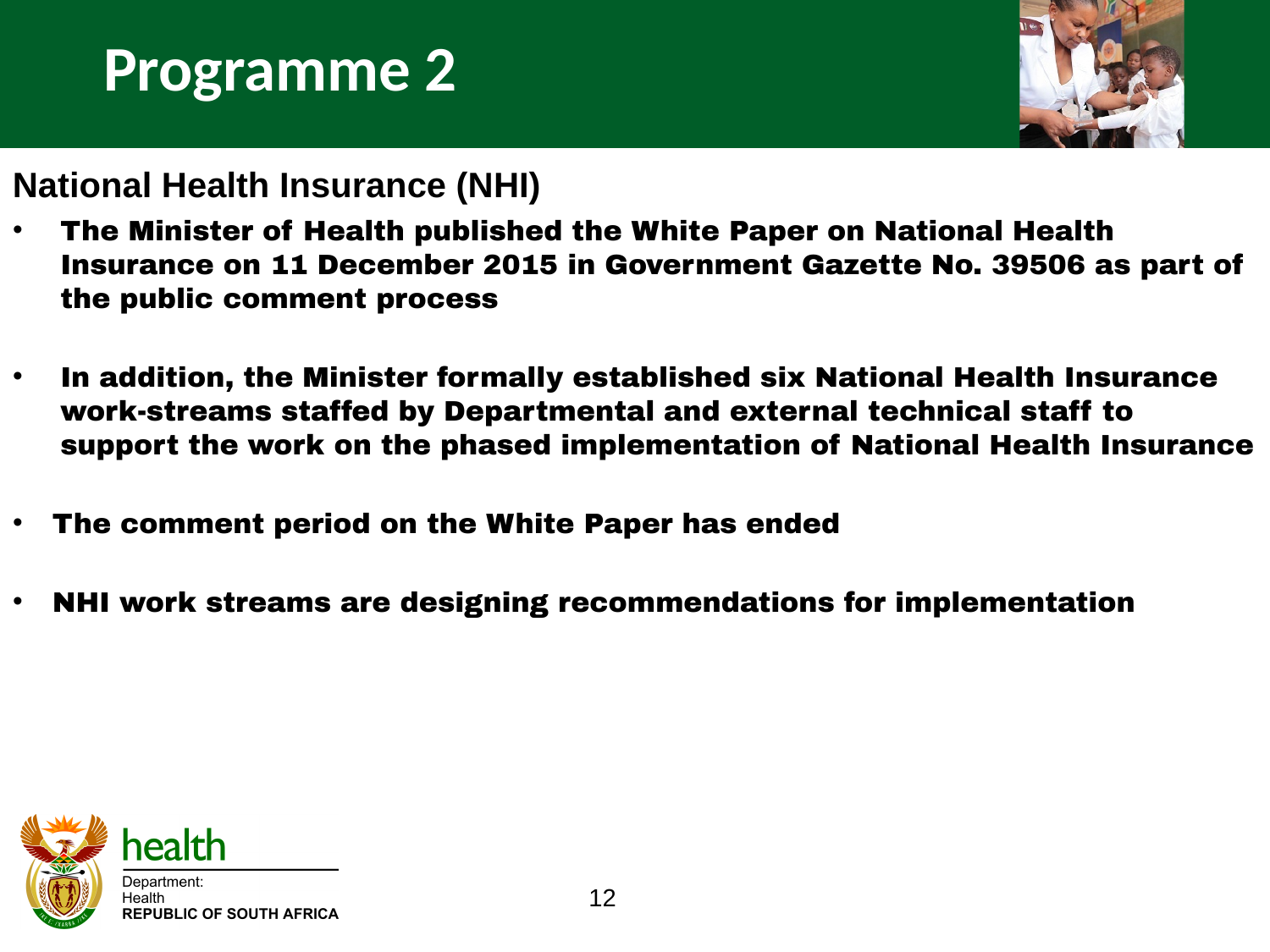

# Programme 2
National Health Insurance (NHI)
The Minister of Health published the White Paper on National Health Insurance on 11 December 2015 in Government Gazette No. 39506 as part of the public comment process

In addition, the Minister formally established six National Health Insurance work-streams staffed by Departmental and external technical staff to support the work on the phased implementation of National Health Insurance

The comment period on the White Paper has ended

NHI work streams are designing recommendations for implementation

12